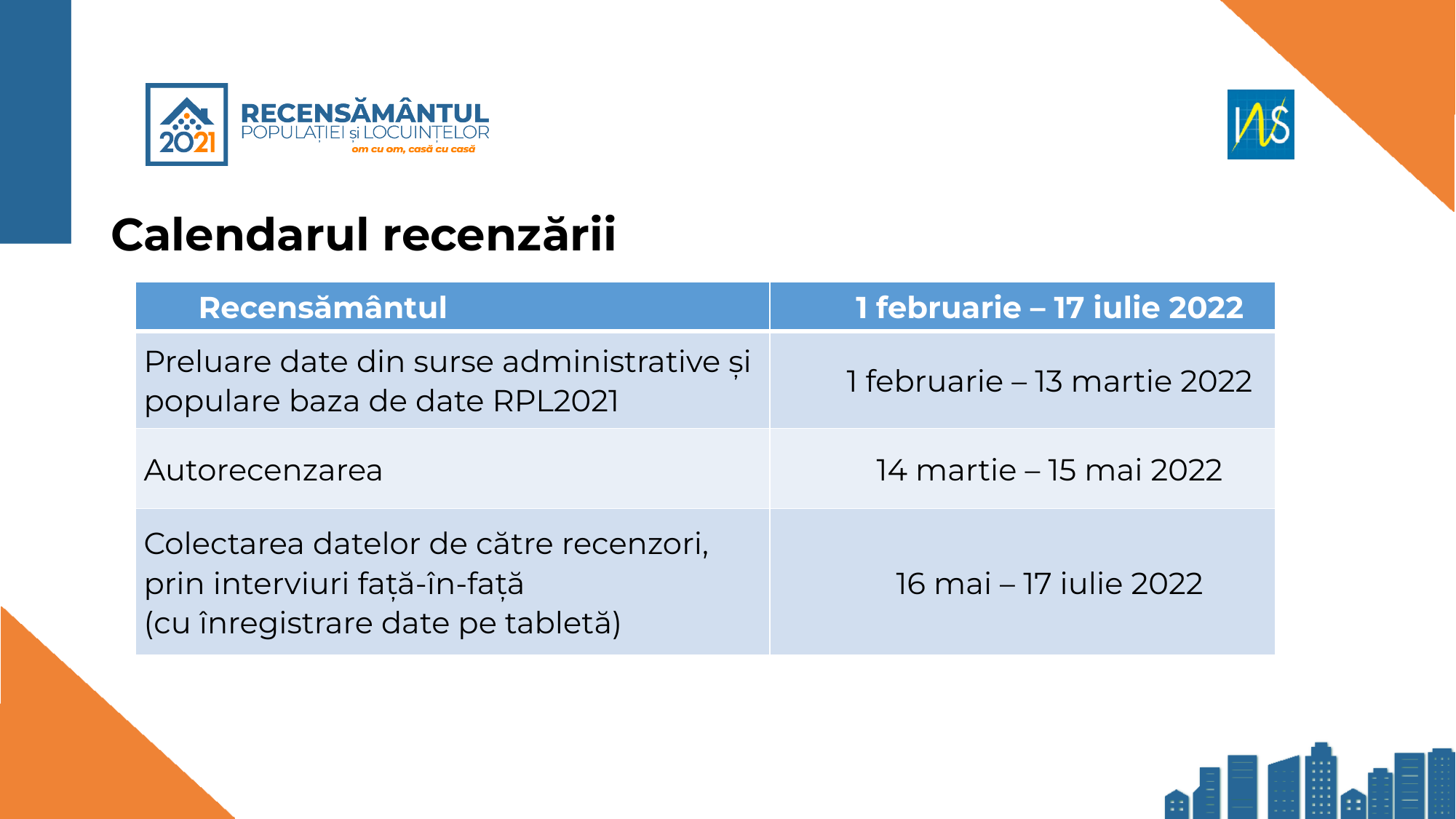

# Calendarul recenzării
| Recensământul | 1 februarie – 17 iulie 2022 |
| --- | --- |
| Preluare date din surse administrative şi populare baza de date RPL2021 | 1 februarie – 13 martie 2022 |
| Autorecenzarea | 14 martie – 15 mai 2022 |
| Colectarea datelor de către recenzori, prin interviuri faţă-în-faţă (cu înregistrare date pe tabletă) | 16 mai – 17 iulie 2022 |